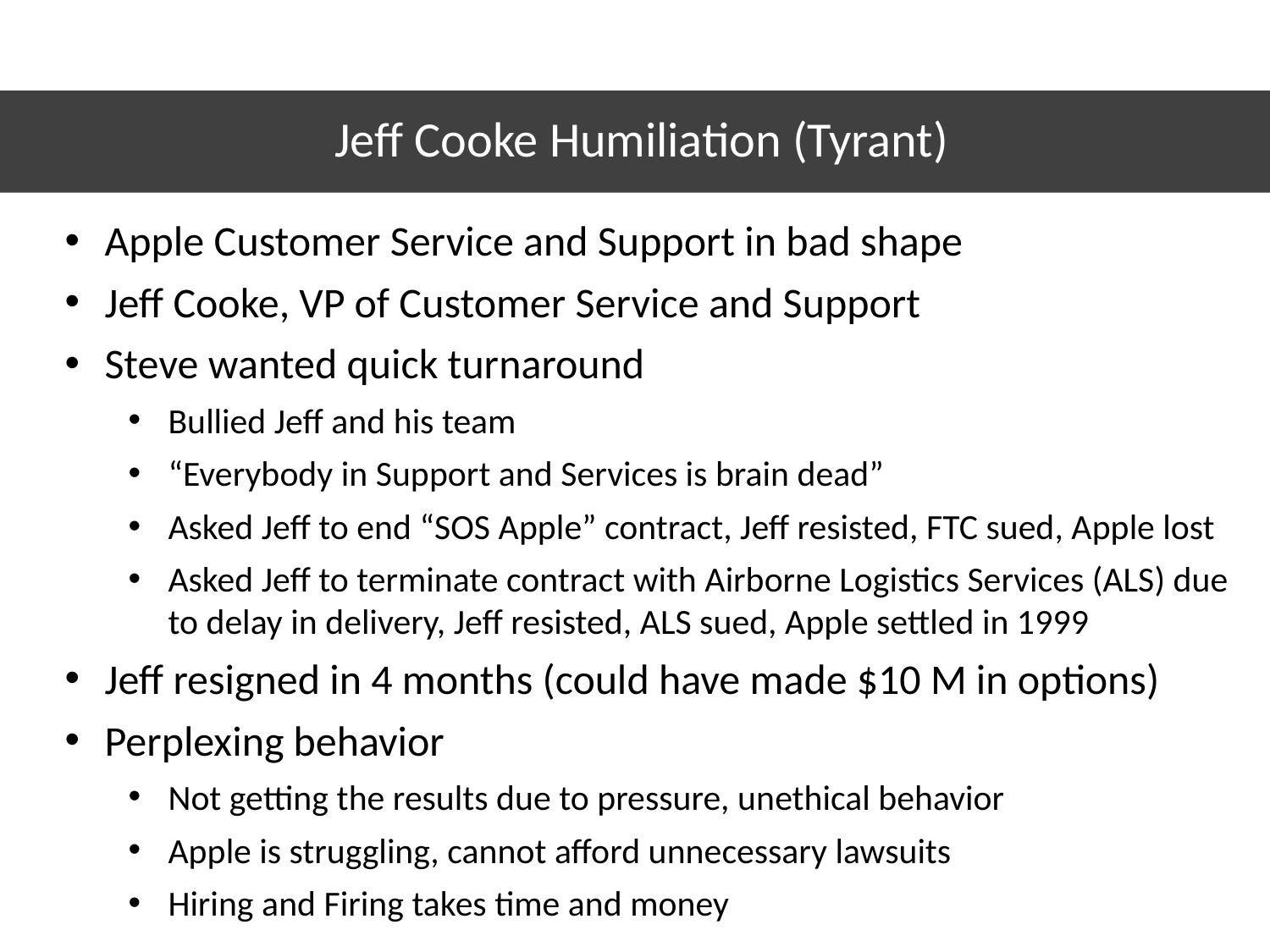

# Jeff Cooke Humiliation (Tyrant)

Apple Customer Service and Support in bad shape
Jeff Cooke, VP of Customer Service and Support
Steve wanted quick turnaround
Bullied Jeff and his team
“Everybody in Support and Services is brain dead”
Asked Jeff to end “SOS Apple” contract, Jeff resisted, FTC sued, Apple lost
Asked Jeff to terminate contract with Airborne Logistics Services (ALS) due to delay in delivery, Jeff resisted, ALS sued, Apple settled in 1999
Jeff resigned in 4 months (could have made $10 M in options)
Perplexing behavior
Not getting the results due to pressure, unethical behavior
Apple is struggling, cannot afford unnecessary lawsuits
Hiring and Firing takes time and money